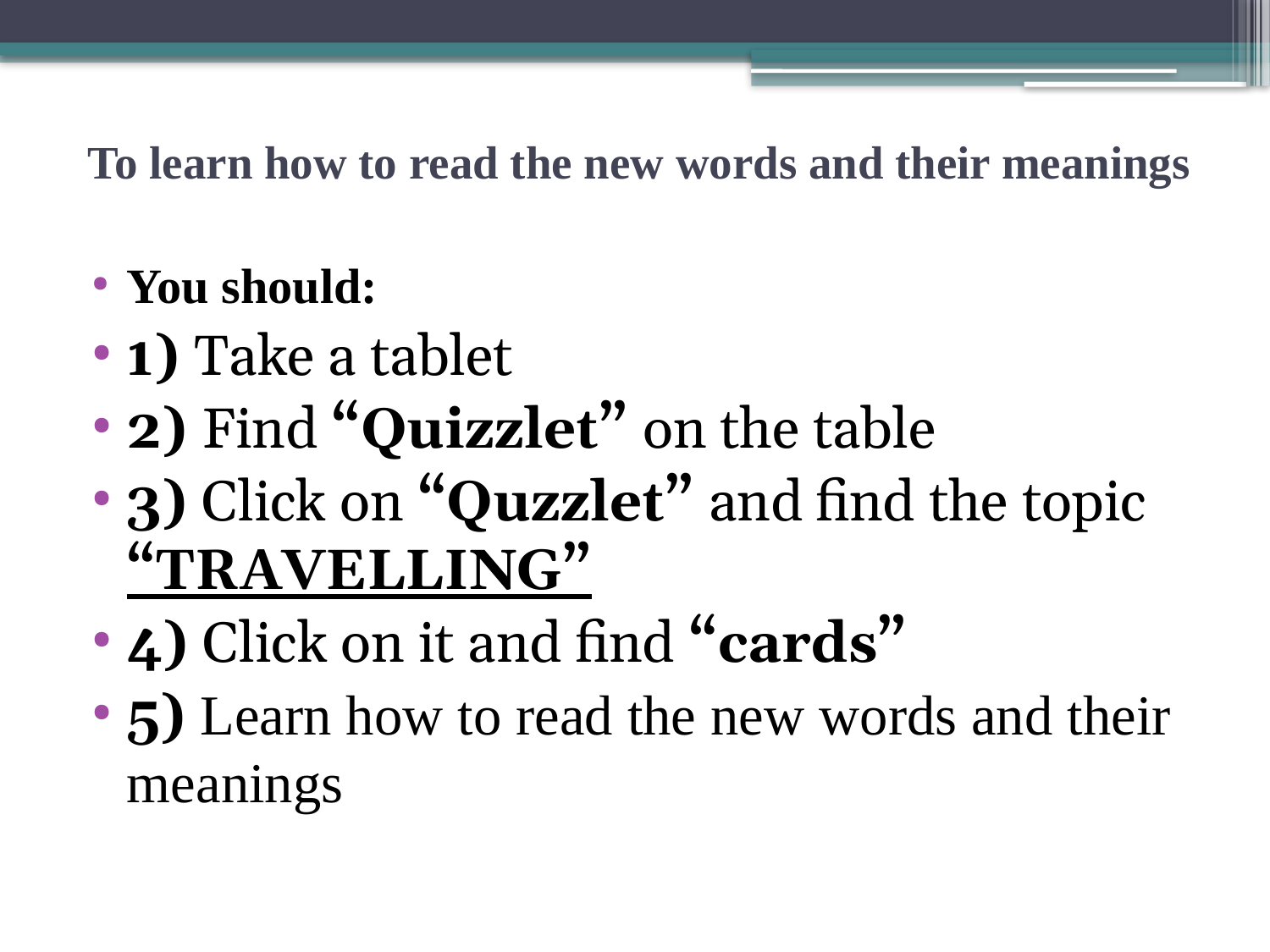

# To learn how to read the new words and their meanings
You should:
1) Take a tablet
2) Find “Quizzlet” on the table
3) Click on “Quzzlet” and find the topic “TRAVELLING”
4) Click on it and find “cards”
5) Learn how to read the new words and their meanings